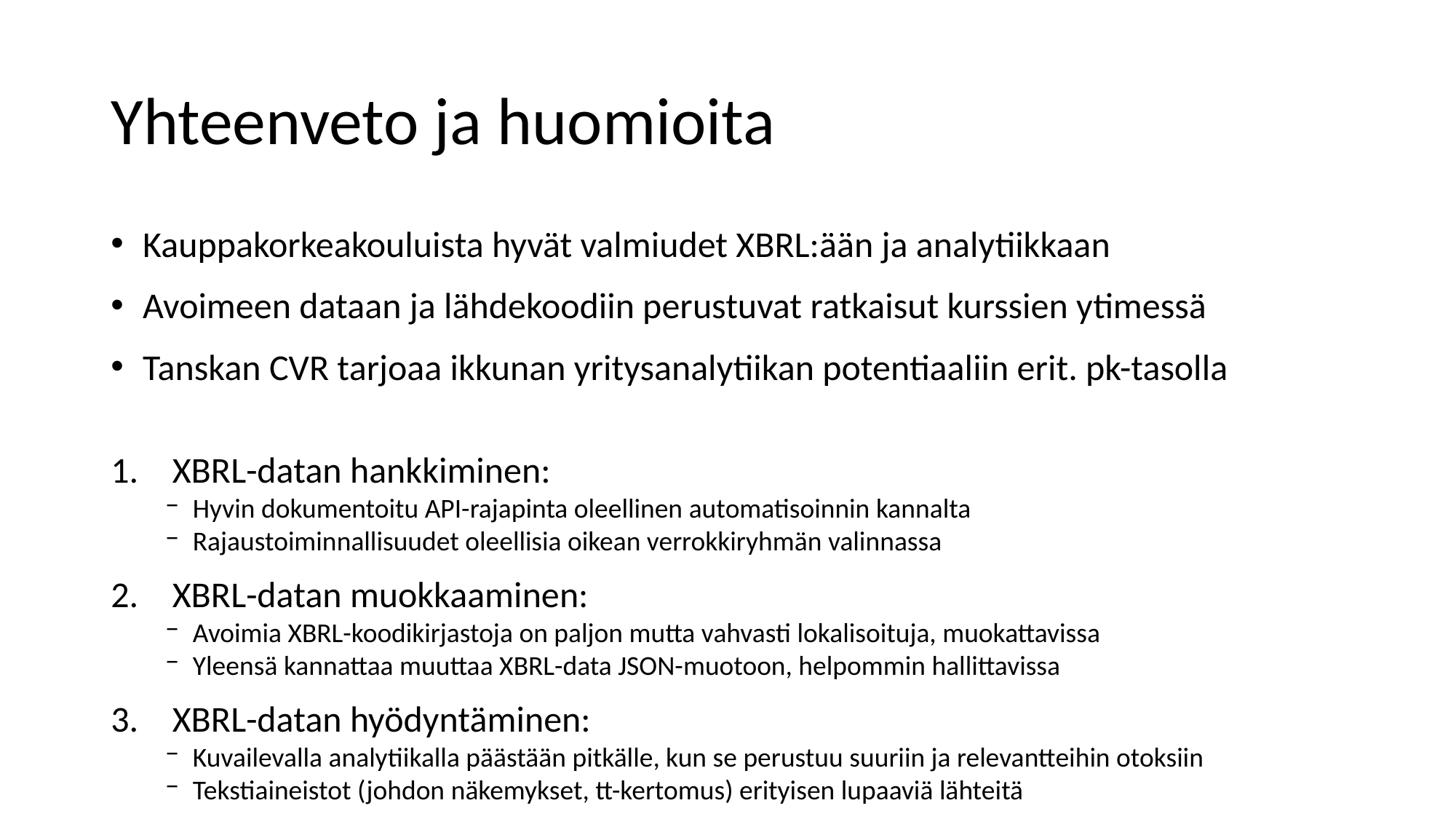

# Yhteenveto ja huomioita
Kauppakorkeakouluista hyvät valmiudet XBRL:ään ja analytiikkaan
Avoimeen dataan ja lähdekoodiin perustuvat ratkaisut kurssien ytimessä
Tanskan CVR tarjoaa ikkunan yritysanalytiikan potentiaaliin erit. pk-tasolla

XBRL-datan hankkiminen:
Hyvin dokumentoitu API-rajapinta oleellinen automatisoinnin kannalta
Rajaustoiminnallisuudet oleellisia oikean verrokkiryhmän valinnassa
XBRL-datan muokkaaminen:
Avoimia XBRL-koodikirjastoja on paljon mutta vahvasti lokalisoituja, muokattavissa
Yleensä kannattaa muuttaa XBRL-data JSON-muotoon, helpommin hallittavissa
XBRL-datan hyödyntäminen:
Kuvailevalla analytiikalla päästään pitkälle, kun se perustuu suuriin ja relevantteihin otoksiin
Tekstiaineistot (johdon näkemykset, tt-kertomus) erityisen lupaaviä lähteitä